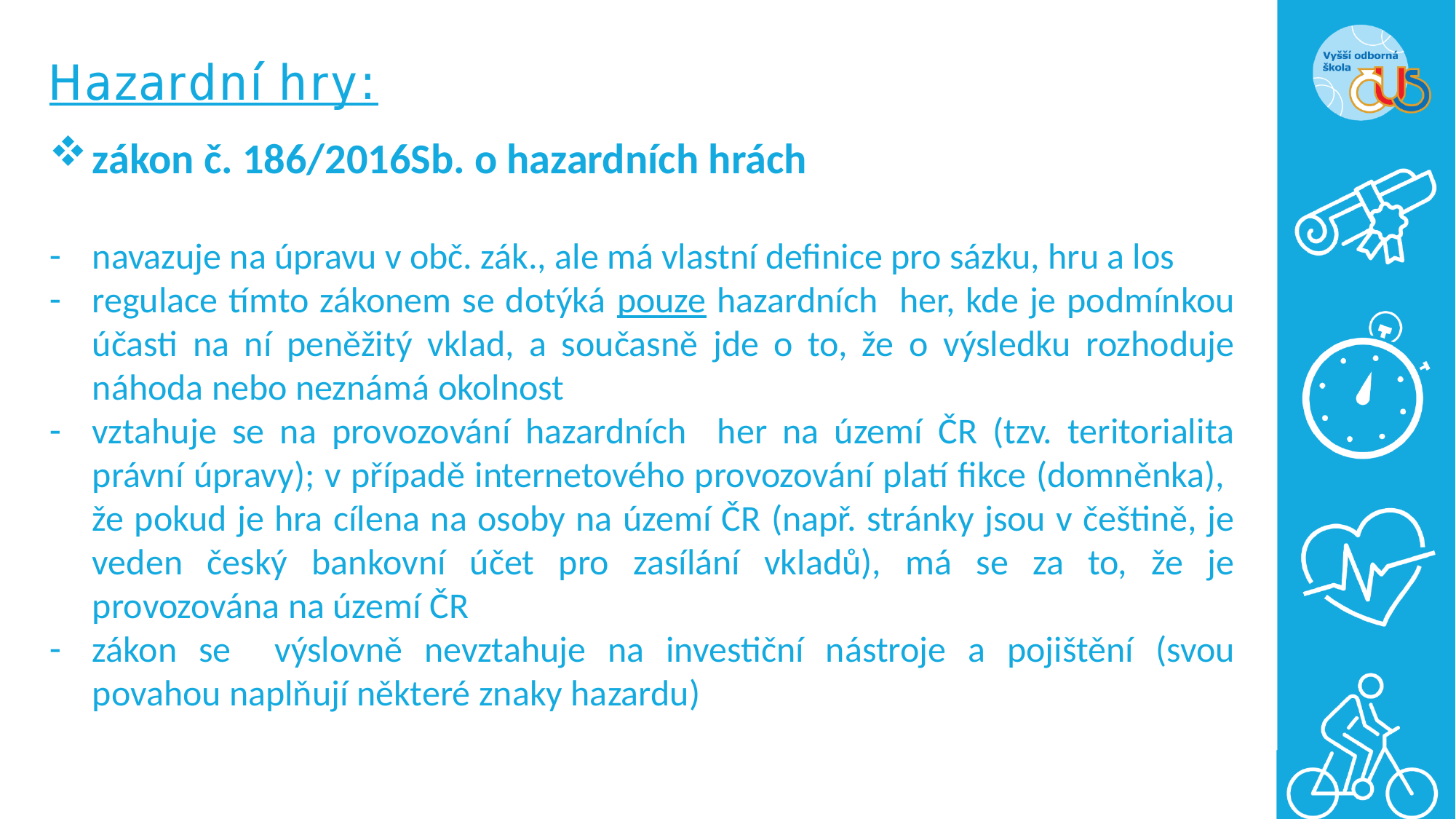

# Hazardní hry:
zákon č. 186/2016Sb. o hazardních hrách

navazuje na úpravu v obč. zák., ale má vlastní definice pro sázku, hru a los
regulace tímto zákonem se dotýká pouze hazardních  her, kde je podmínkou účasti na ní peněžitý vklad, a současně jde o to, že o výsledku rozhoduje náhoda nebo neznámá okolnost
vztahuje se na provozování hazardních  her na území ČR (tzv. teritorialita právní úpravy); v případě internetového provozování platí fikce (domněnka),  že pokud je hra cílena na osoby na území ČR (např. stránky jsou v češtině, je veden český bankovní účet pro zasílání vkladů), má se za to, že je provozována na území ČR
zákon se  výslovně nevztahuje na investiční nástroje a pojištění (svou povahou naplňují některé znaky hazardu)